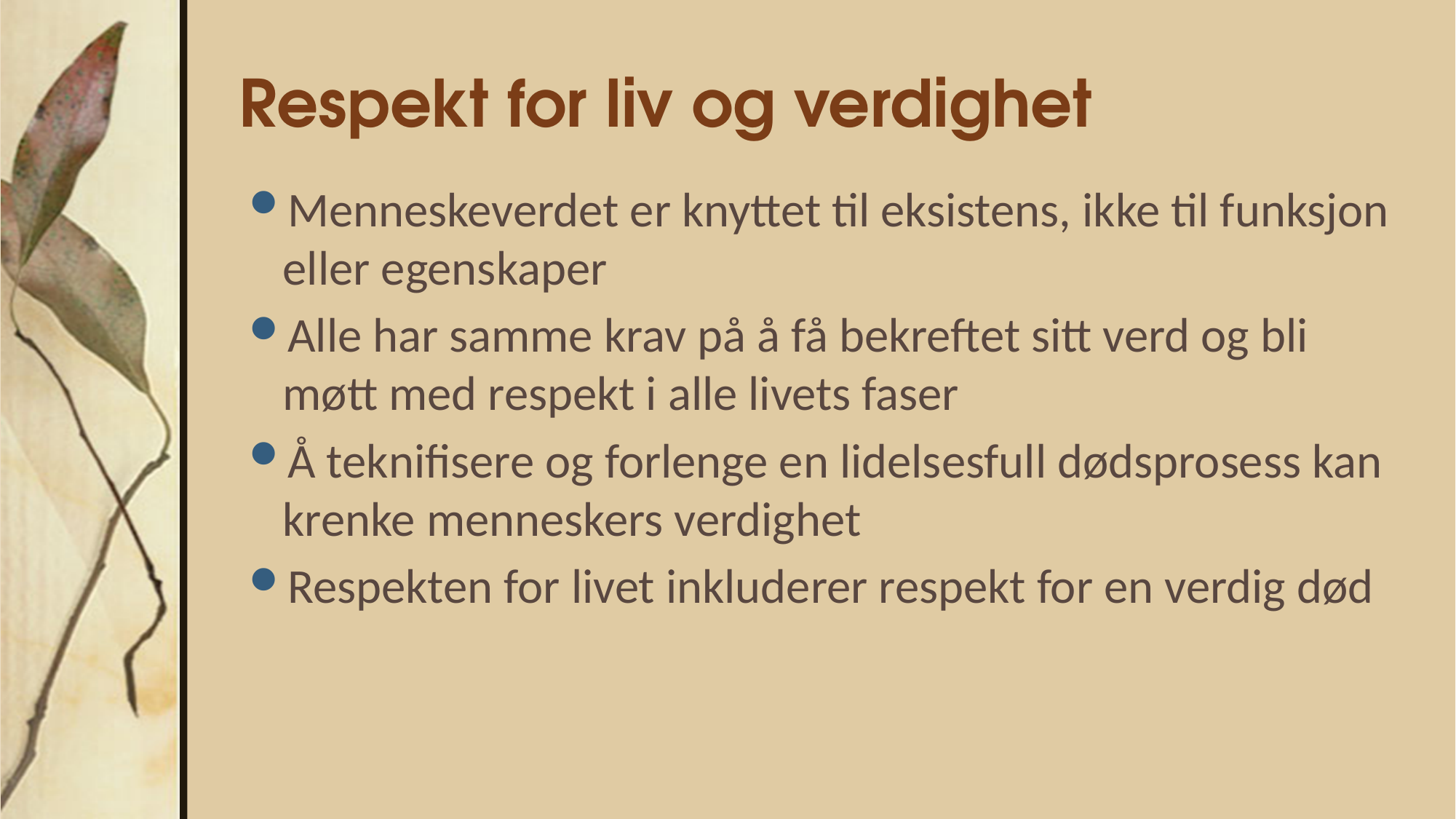

# Respekt for liv og verdighet
Menneskeverdet er knyttet til eksistens, ikke til funksjon eller egenskaper
Alle har samme krav på å få bekreftet sitt verd og bli møtt med respekt i alle livets faser
Å teknifisere og forlenge en lidelsesfull dødsprosess kan krenke menneskers verdighet
Respekten for livet inkluderer respekt for en verdig død